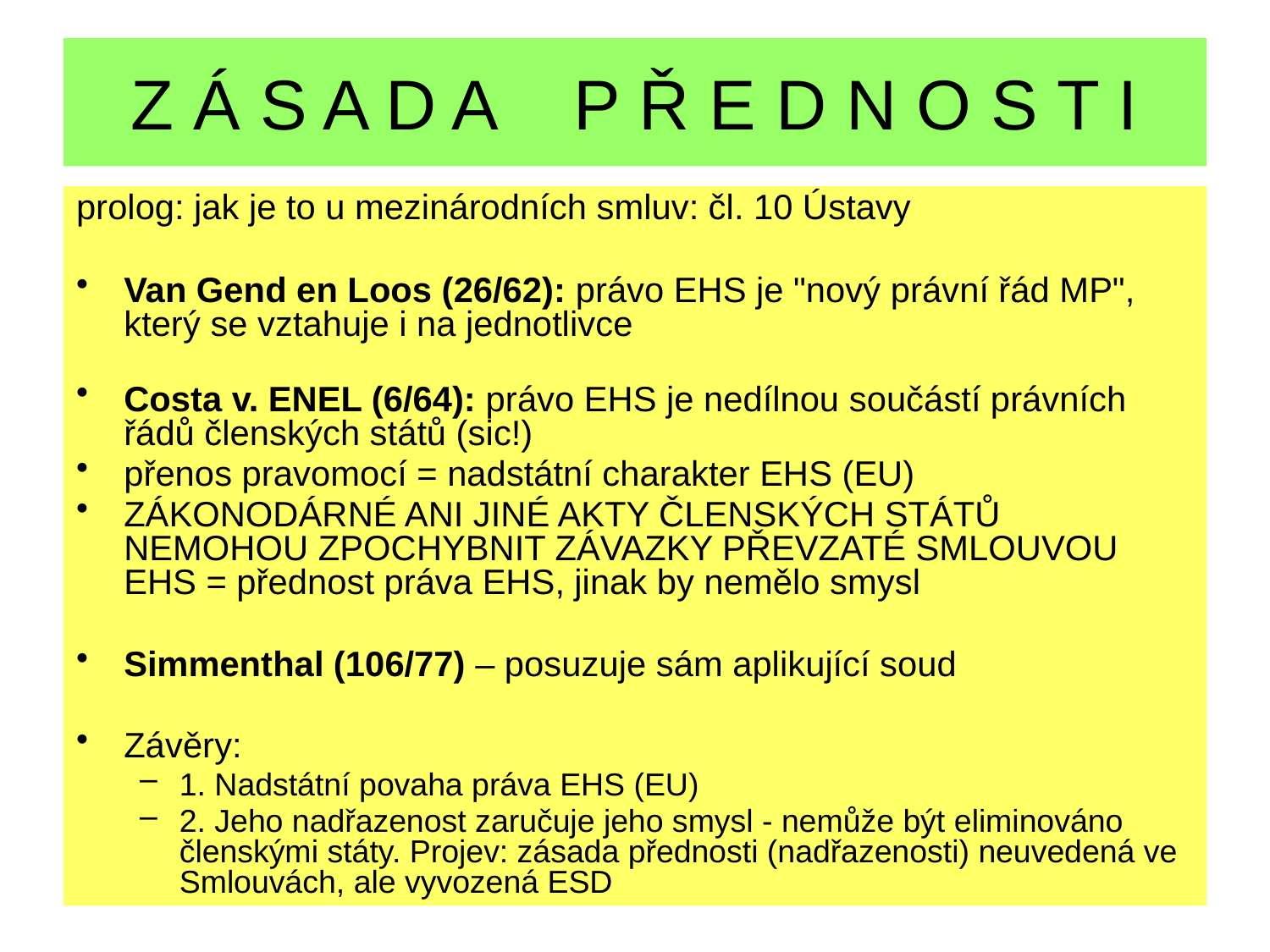

# Z Á S A D A    P Ř E D N O S T I
prolog: jak je to u mezinárodních smluv: čl. 10 Ústavy
Van Gend en Loos (26/62): právo EHS je "nový právní řád MP", který se vztahuje i na jednotlivce
Costa v. ENEL (6/64): právo EHS je nedílnou součástí právních řádů členských států (sic!)
přenos pravomocí = nadstátní charakter EHS (EU)
ZÁKONODÁRNÉ ANI JINÉ AKTY ČLENSKÝCH STÁTŮ NEMOHOU ZPOCHYBNIT ZÁVAZKY PŘEVZATÉ SMLOUVOU EHS = přednost práva EHS, jinak by nemělo smysl

Simmenthal (106/77) – posuzuje sám aplikující soud

Závěry:
1. Nadstátní povaha práva EHS (EU)
2. Jeho nadřazenost zaručuje jeho smysl - nemůže být eliminováno členskými státy. Projev: zásada přednosti (nadřazenosti) neuvedená ve Smlouvách, ale vyvozená ESD